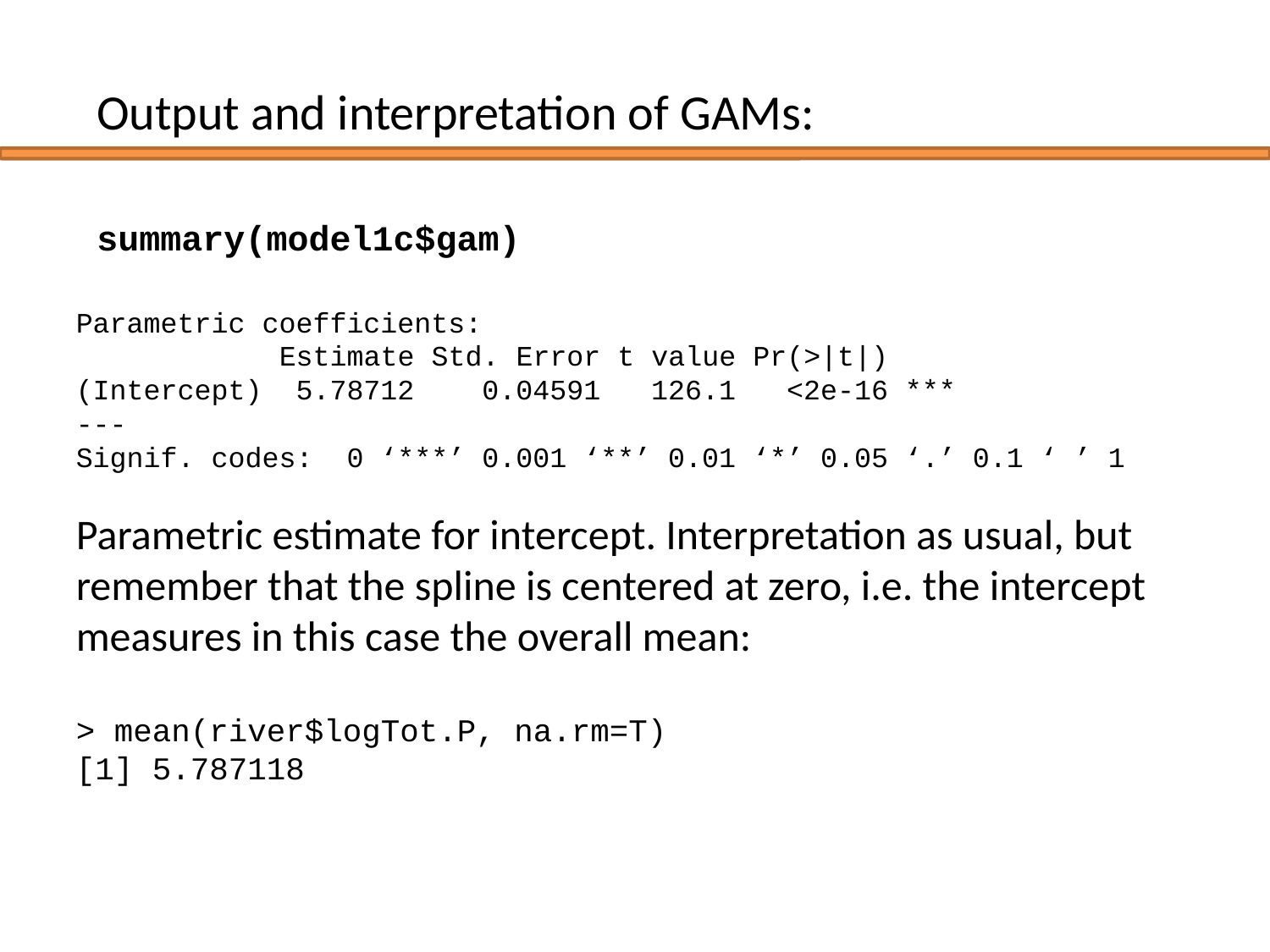

Output and interpretation of GAMs:

summary(model1c$gam)

Parametric coefficients:
            Estimate Std. Error t value Pr(>|t|)
(Intercept)  5.78712    0.04591   126.1   <2e-16 ***
---
Signif. codes:  0 ‘***’ 0.001 ‘**’ 0.01 ‘*’ 0.05 ‘.’ 0.1 ‘ ’ 1

Parametric estimate for intercept. Interpretation as usual, but remember that the spline is centered at zero, i.e. the intercept measures in this case the overall mean:

> mean(river$logTot.P, na.rm=T)
[1] 5.787118